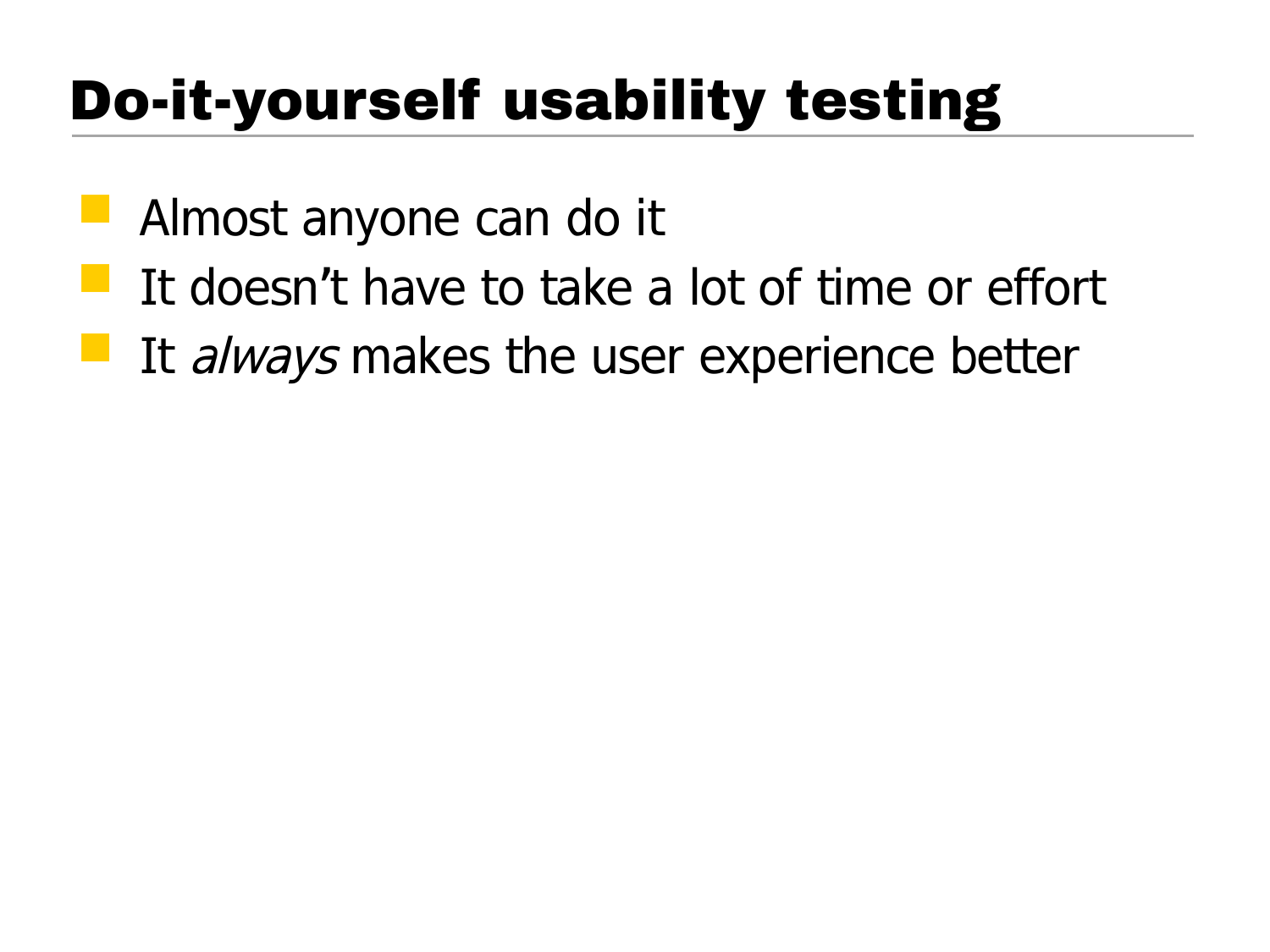

# Do-it-yourself usability testing
Almost anyone can do it
It doesn’t have to take a lot of time or effort
It always makes the user experience better
© 2001 Steve Krug